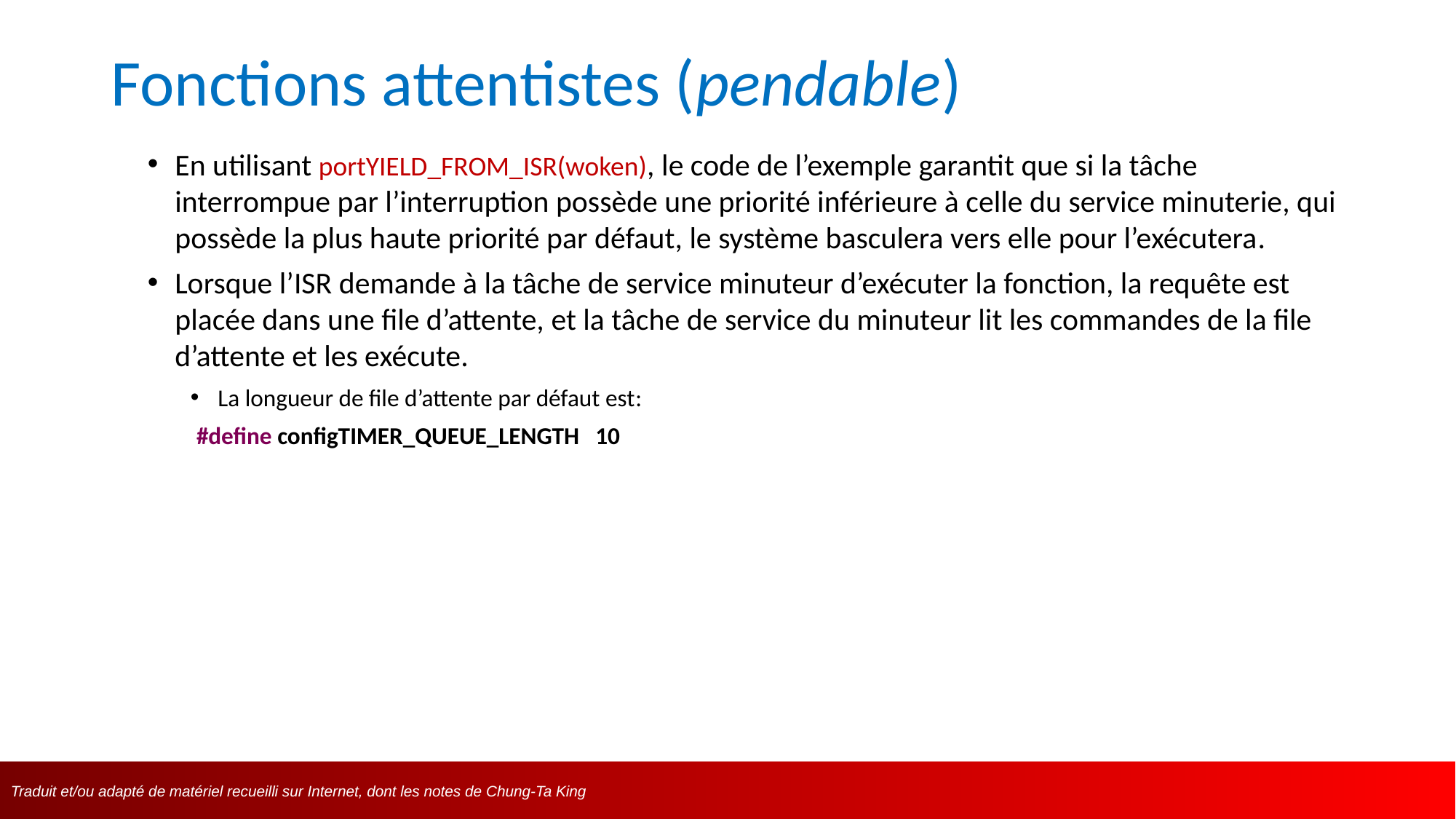

# Fonctions attentistes (pendable)
En utilisant portYIELD_FROM_ISR(woken), le code de l’exemple garantit que si la tâche interrompue par l’interruption possède une priorité inférieure à celle du service minuterie, qui possède la plus haute priorité par défaut, le système basculera vers elle pour l’exécutera.
Lorsque l’ISR demande à la tâche de service minuteur d’exécuter la fonction, la requête est placée dans une file d’attente, et la tâche de service du minuteur lit les commandes de la file d’attente et les exécute.
La longueur de file d’attente par défaut est:
#define configTIMER_QUEUE_LENGTH   10